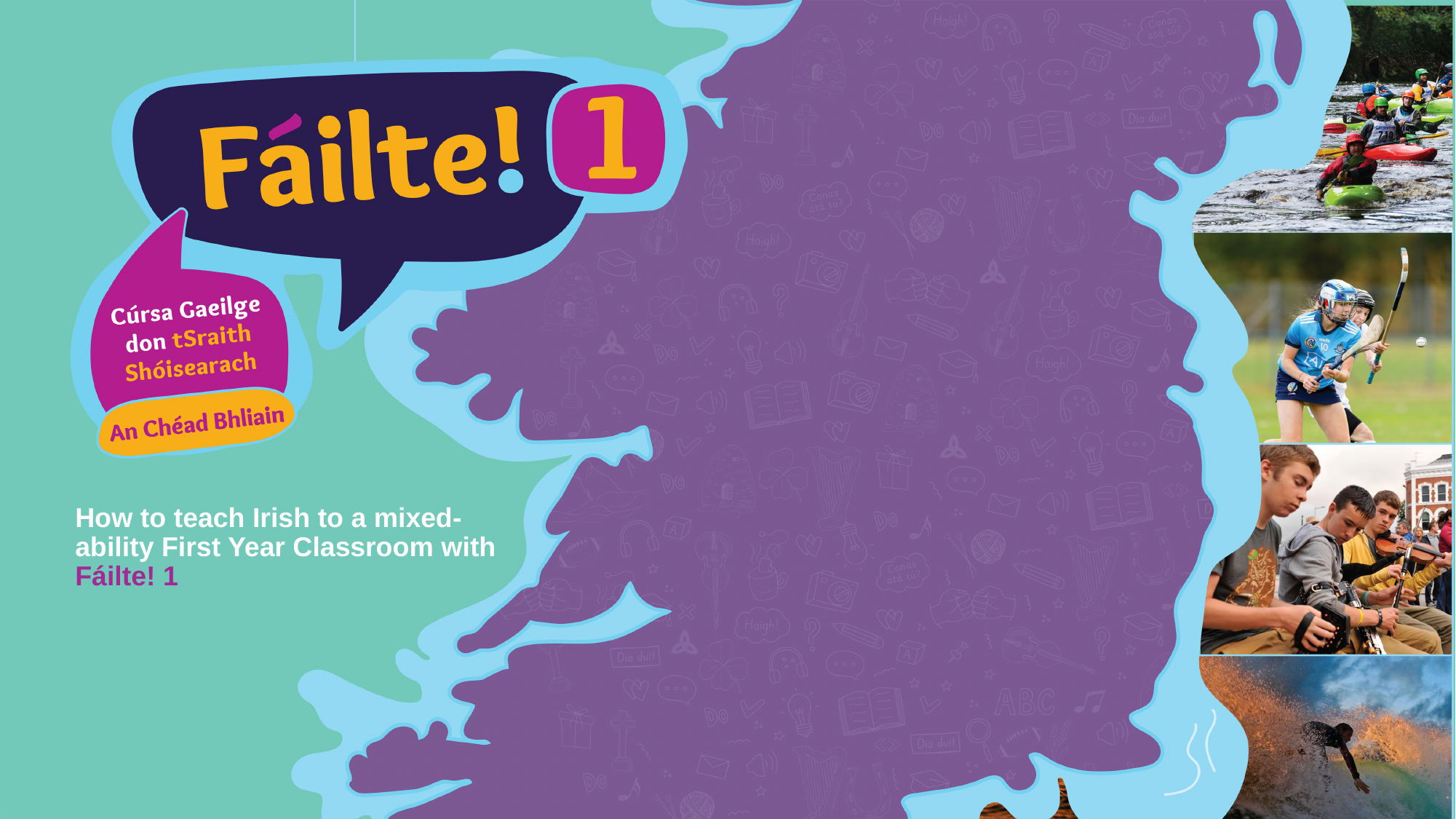

How to teach Irish to a mixed-ability First Year Classroom with Fáilte! 1